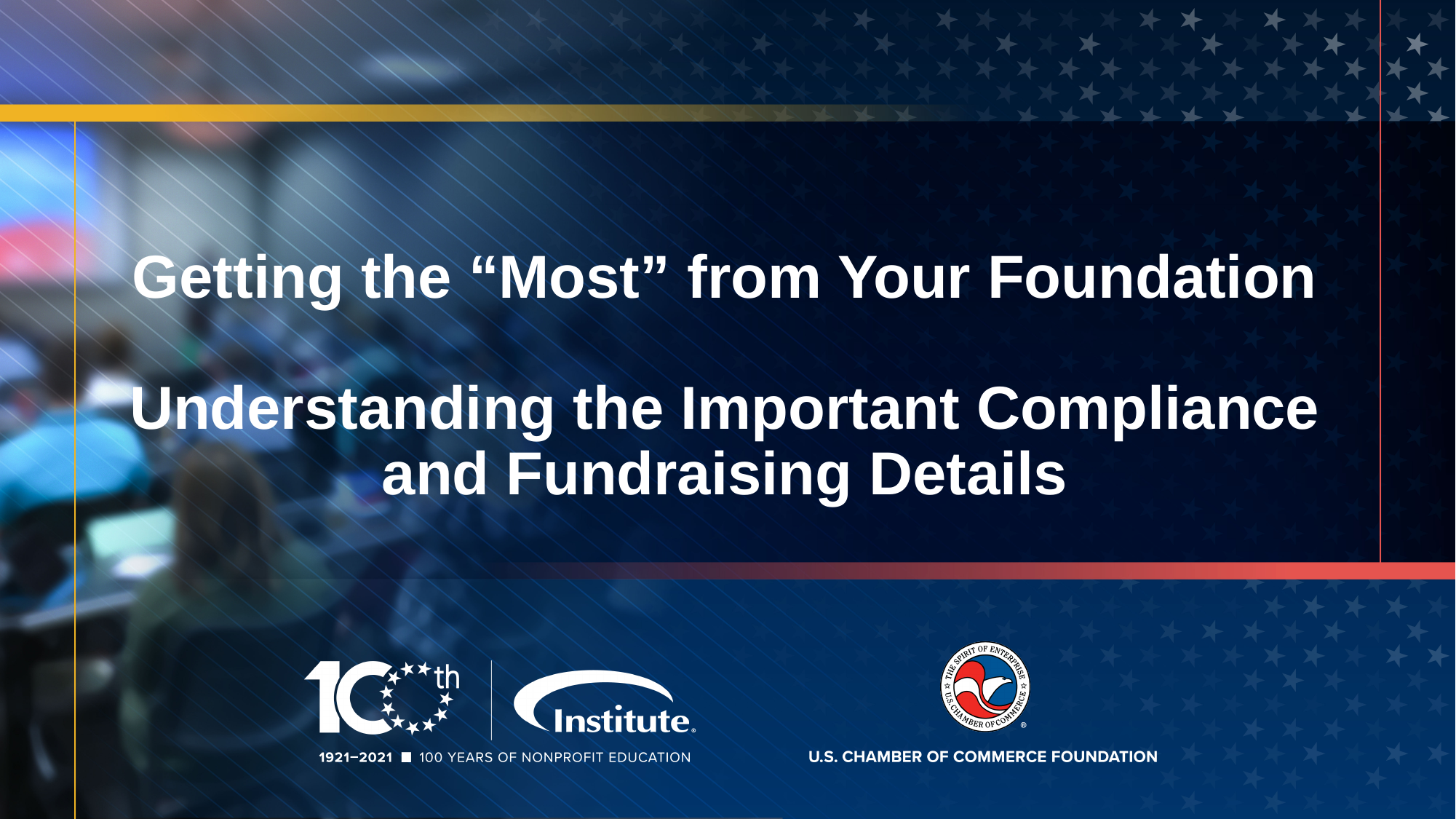

# Getting the “Most” from Your Foundation Understanding the Important Compliance and Fundraising Details